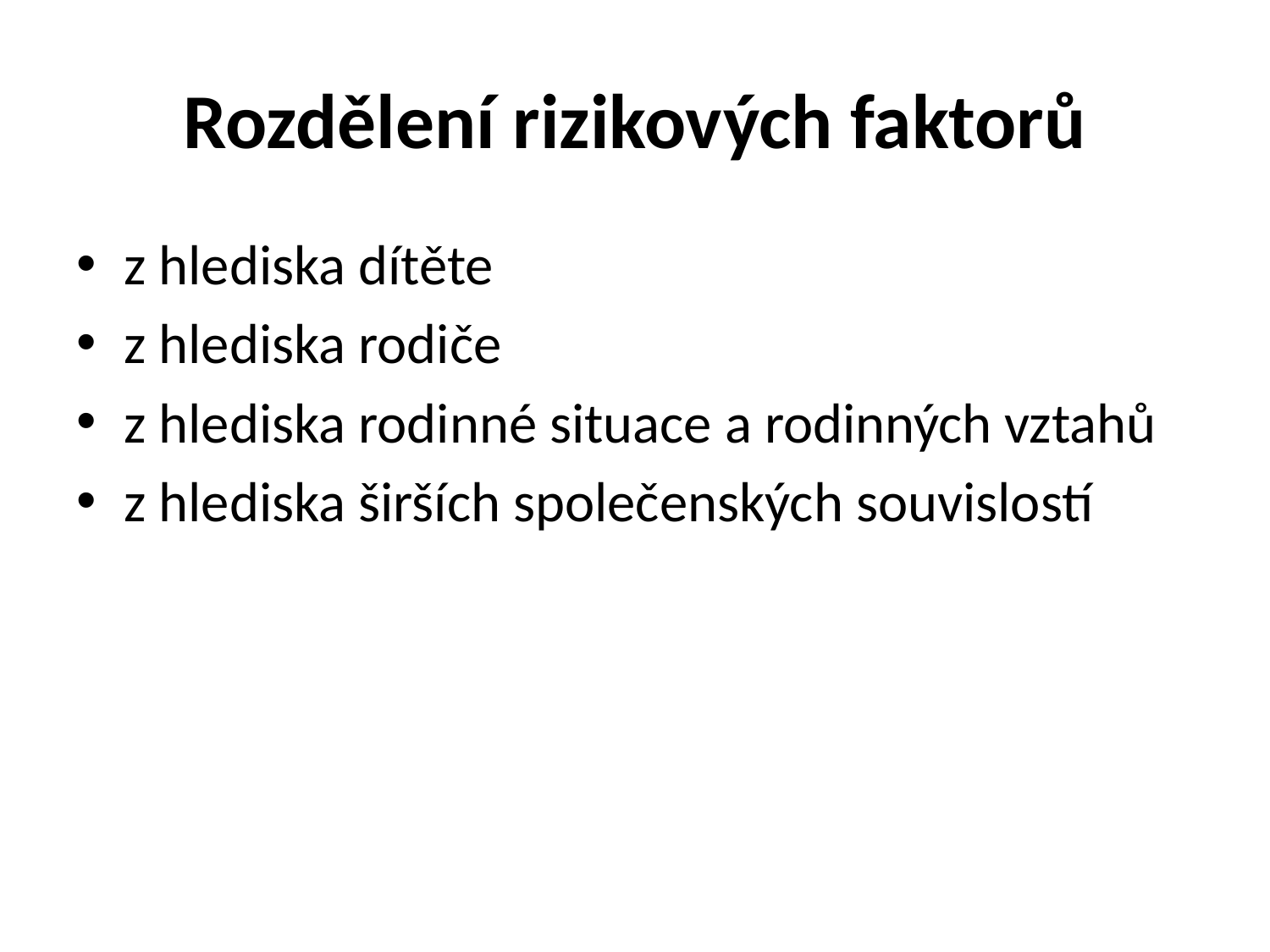

# Rozdělení rizikových faktorů
z hlediska dítěte
z hlediska rodiče
z hlediska rodinné situace a rodinných vztahů
z hlediska širších společenských souvislostí